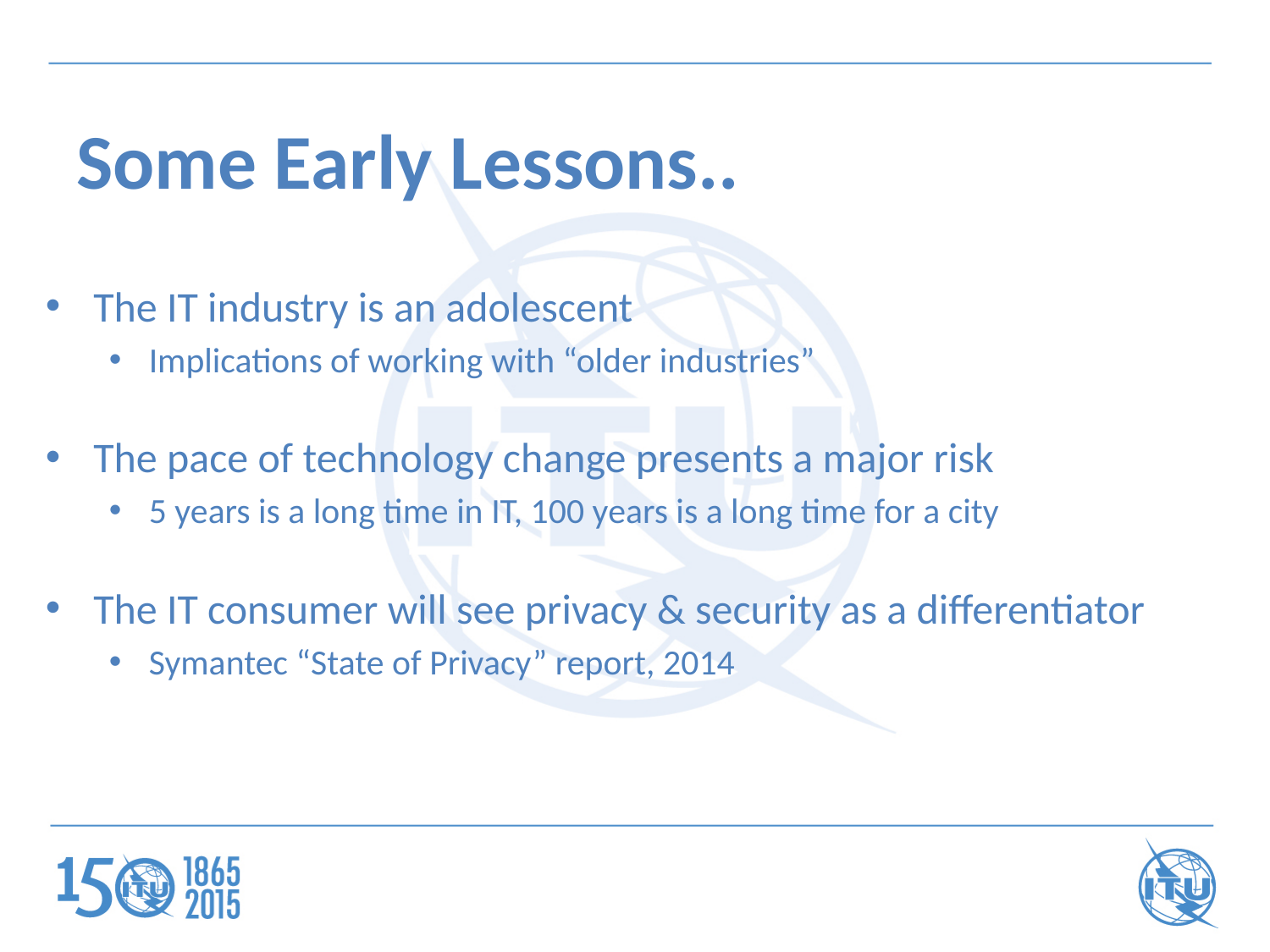

# Some Early Lessons..
The IT industry is an adolescent
Implications of working with “older industries”
The pace of technology change presents a major risk
5 years is a long time in IT, 100 years is a long time for a city
The IT consumer will see privacy & security as a differentiator
Symantec “State of Privacy” report, 2014